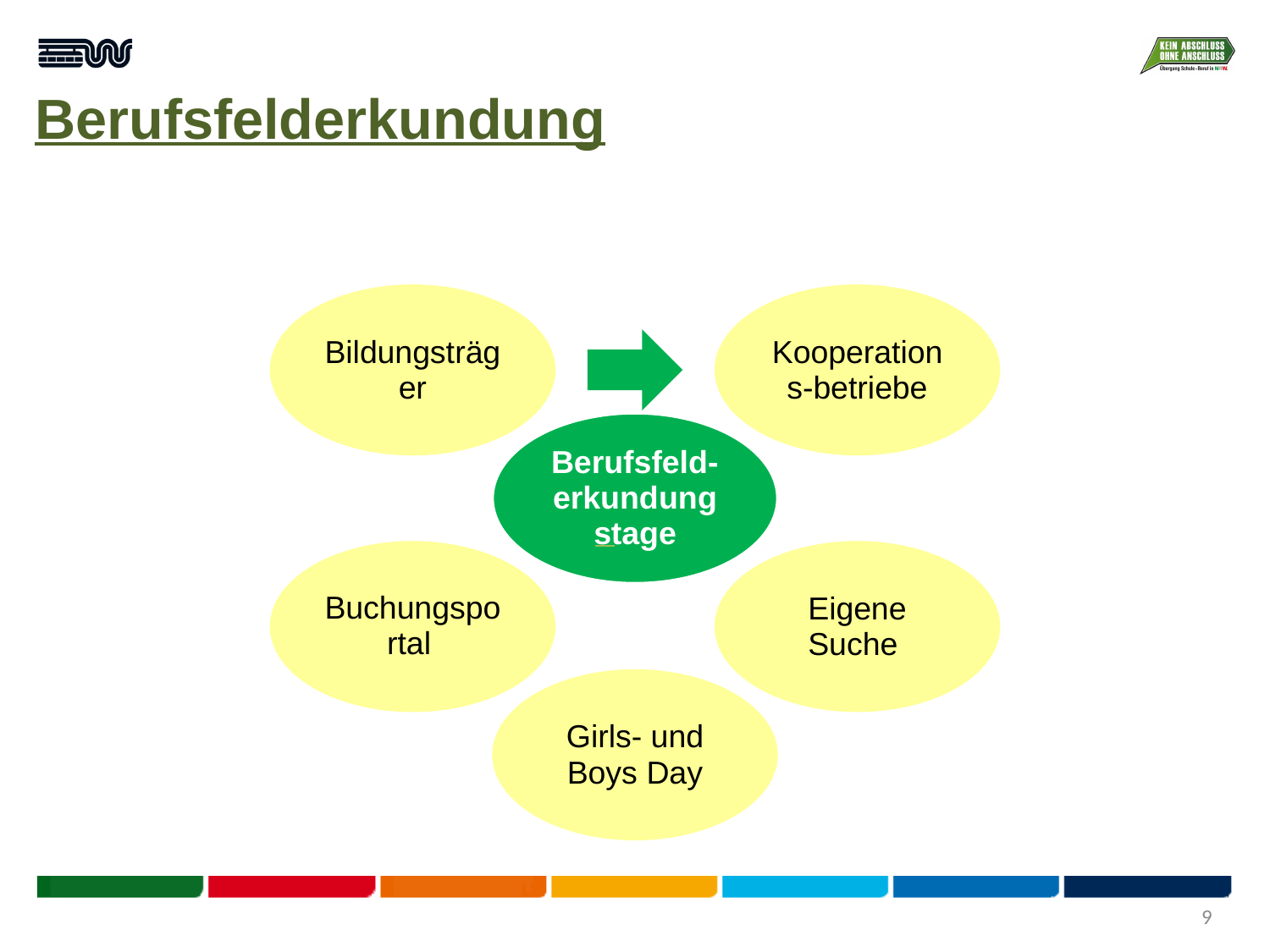

# Berufsfelderkundung
Berufsfeld-erkundungstage
Kooperations-betriebe
Eigene Suche
Girls- und Boys Day
Buchungsportal
Bildungsträger

9